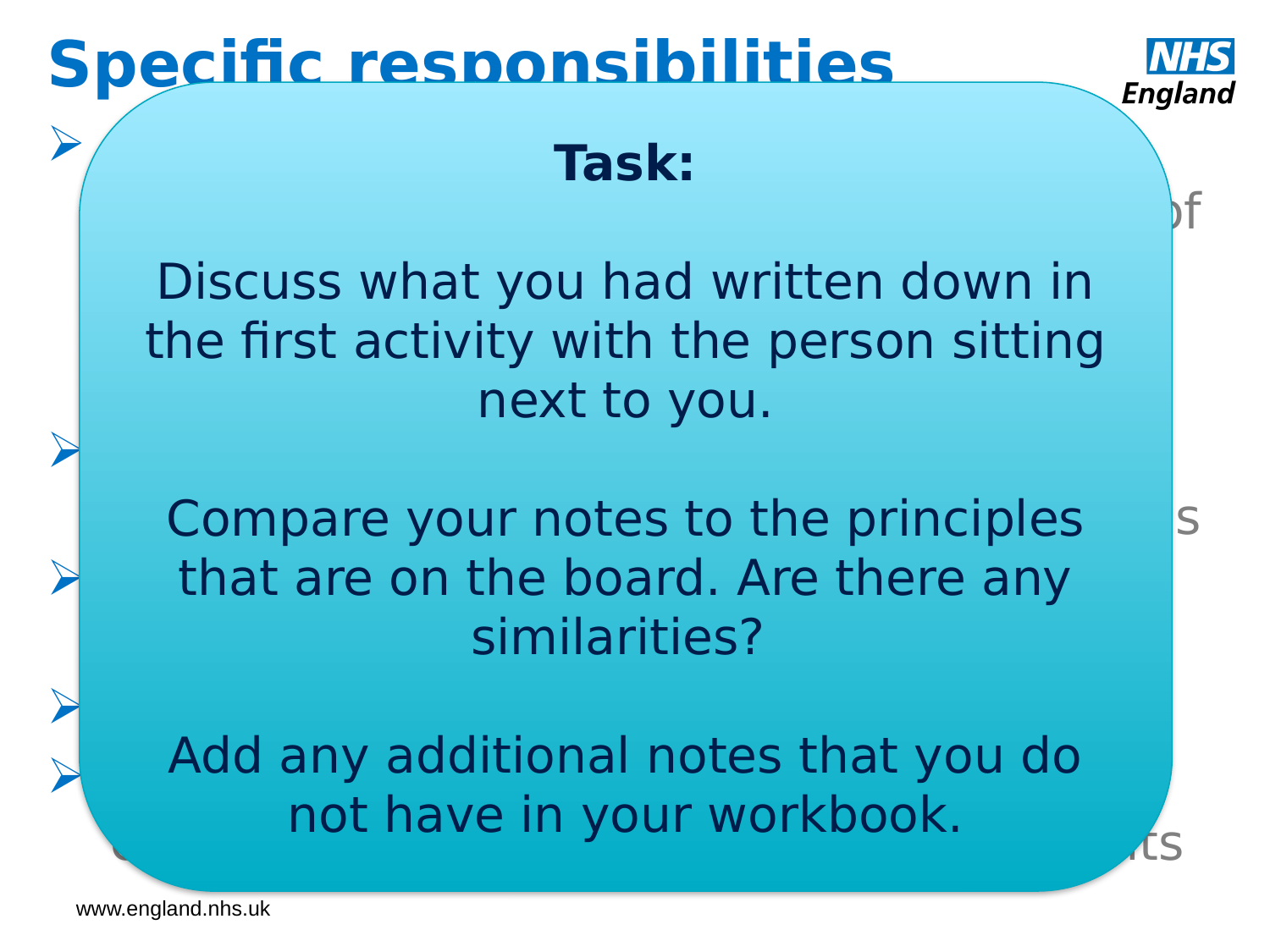

Specific responsibilities
Task:

Discuss what you had written down in the first activity with the person sitting next to you.

Compare your notes to the principles that are on the board. Are there any similarities?

Add any additional notes that you do not have in your workbook.
Promoting anti-discriminatory practice to ensure that care services meet the needs of all people, regardless of their religion, culture, ethnic background, disability or other personal differences
Empowering individuals, enabling them to take control of their lives and care decisions
Ensuring the safety of staff and service users
Maintaining confidentiality and privacy
Promoting good communication between carers and between carers and their clients